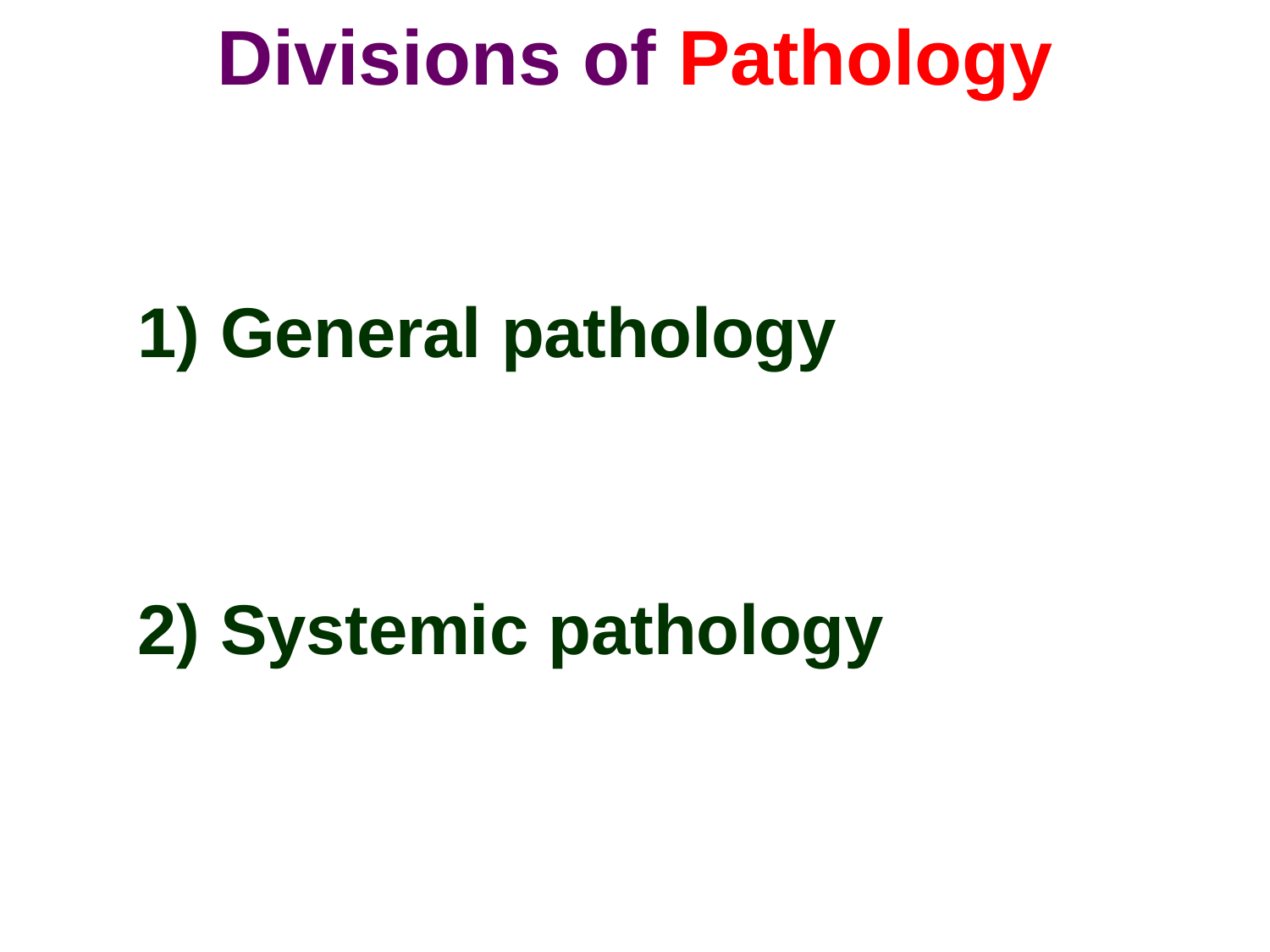

# Divisions of Pathology
General pathology

Systemic pathology